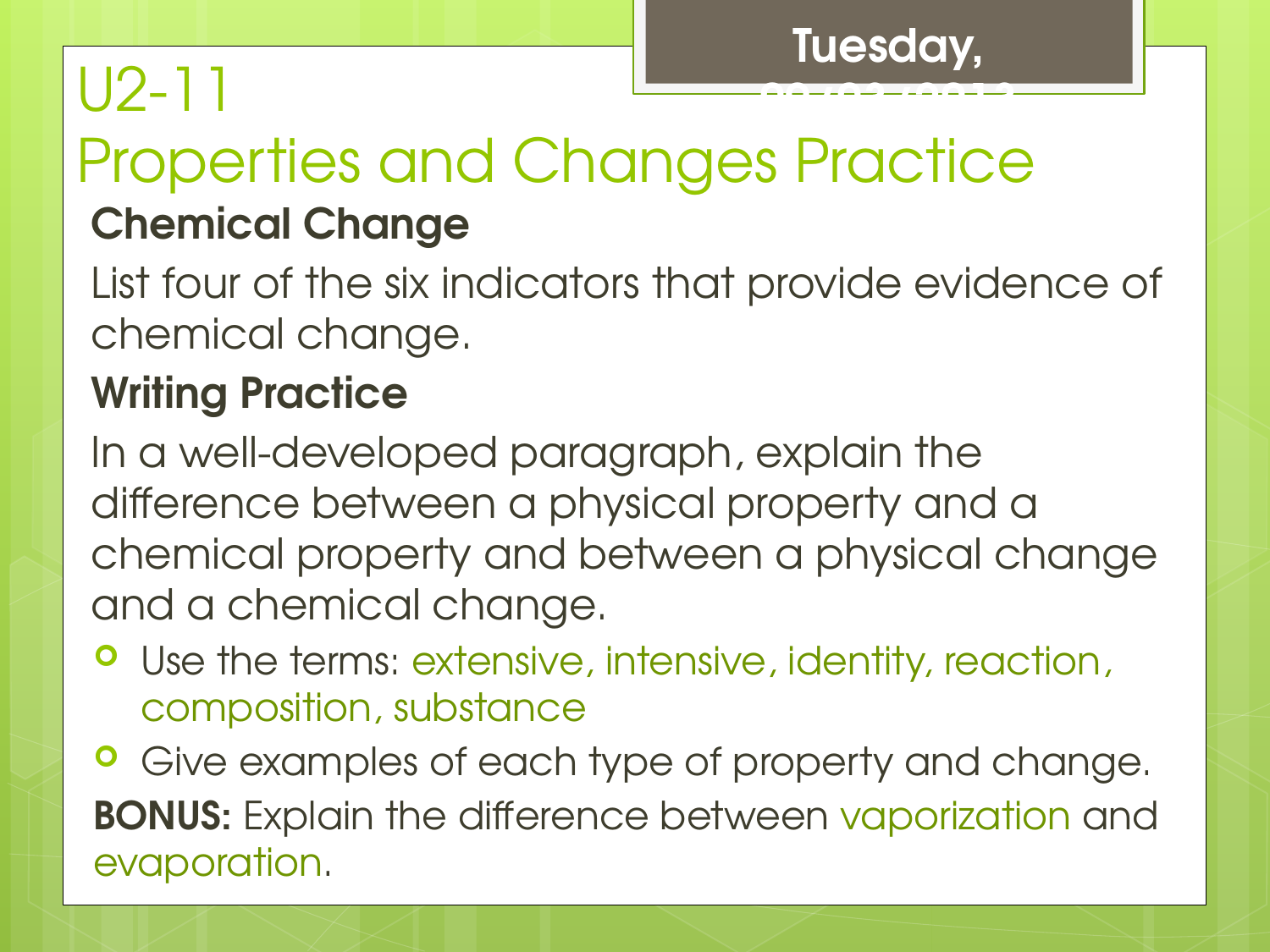

Tuesday, 09/03/2013
# U2-11 Properties and Changes Practice
Chemical Change
List four of the six indicators that provide evidence of chemical change.
Writing Practice
In a well-developed paragraph, explain the difference between a physical property and a chemical property and between a physical change and a chemical change.
Use the terms: extensive, intensive, identity, reaction, composition, substance
Give examples of each type of property and change.
BONUS: Explain the difference between vaporization and evaporation.